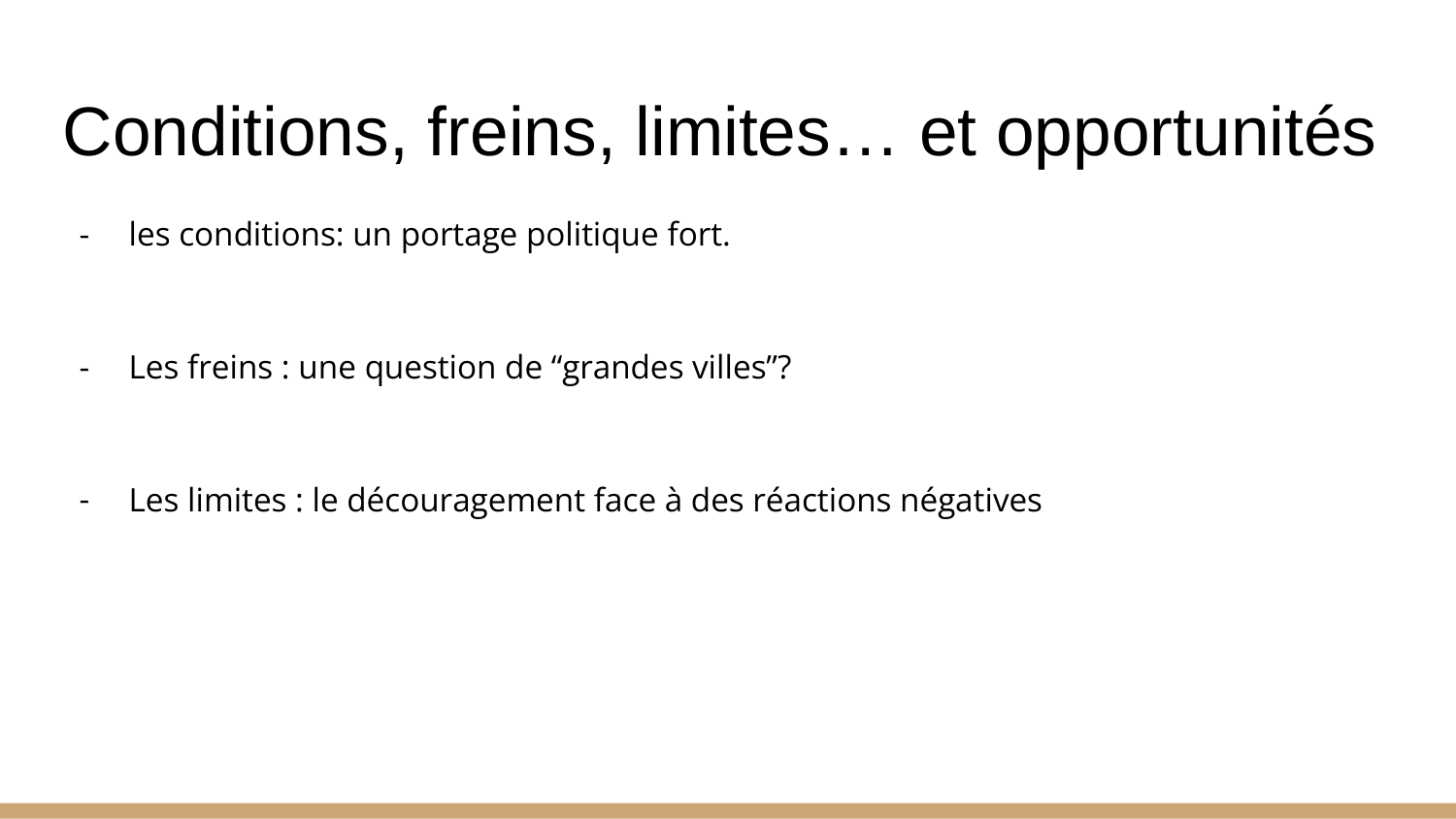

Conditions, freins, limites… et opportunités
les conditions: un portage politique fort.

Les freins : une question de “grandes villes”?

Les limites : le découragement face à des réactions négatives